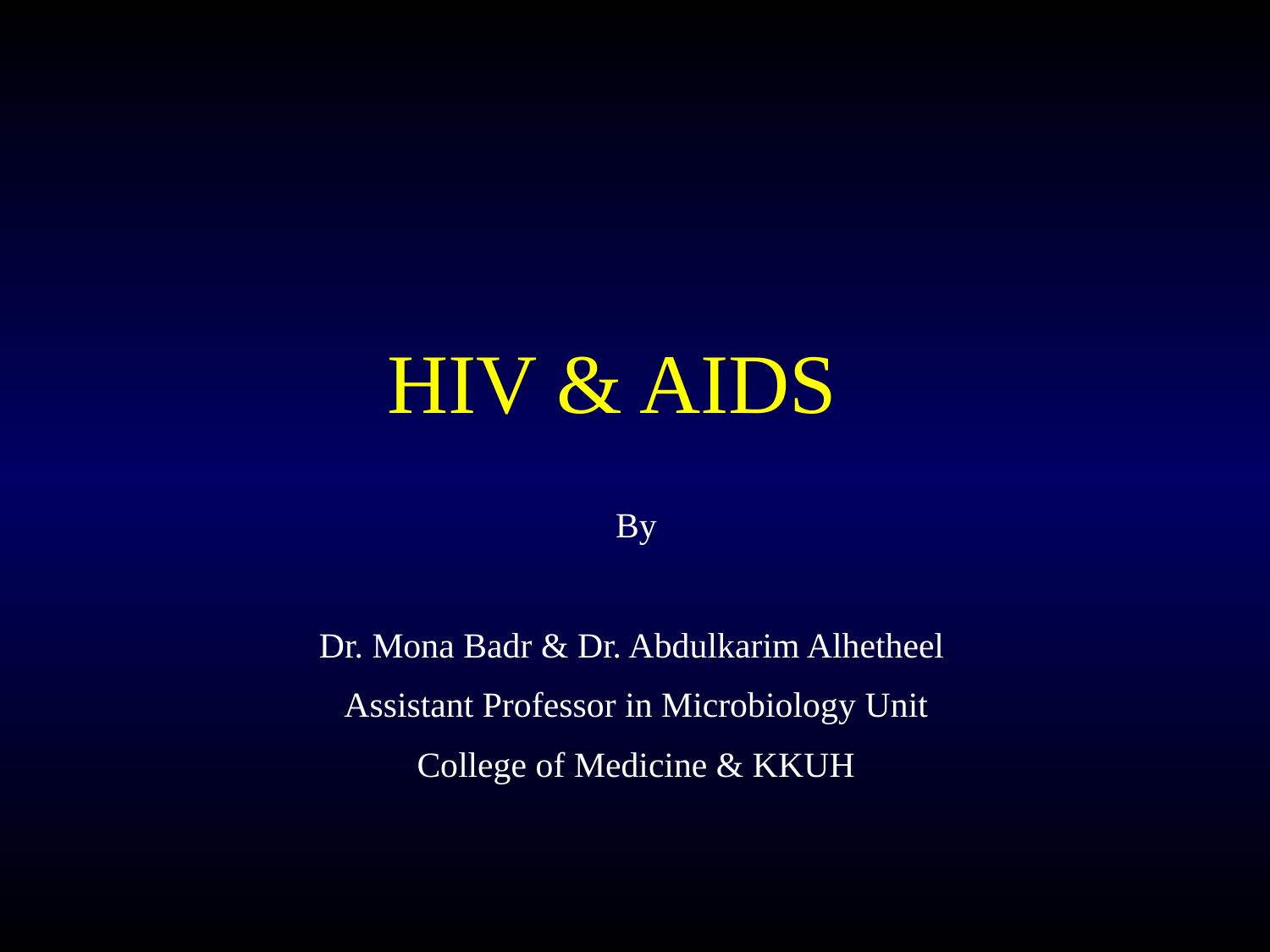

HIV & AIDS
By

Dr. Mona Badr & Dr. Abdulkarim Alhetheel
Assistant Professor in Microbiology Unit
College of Medicine & KKUH